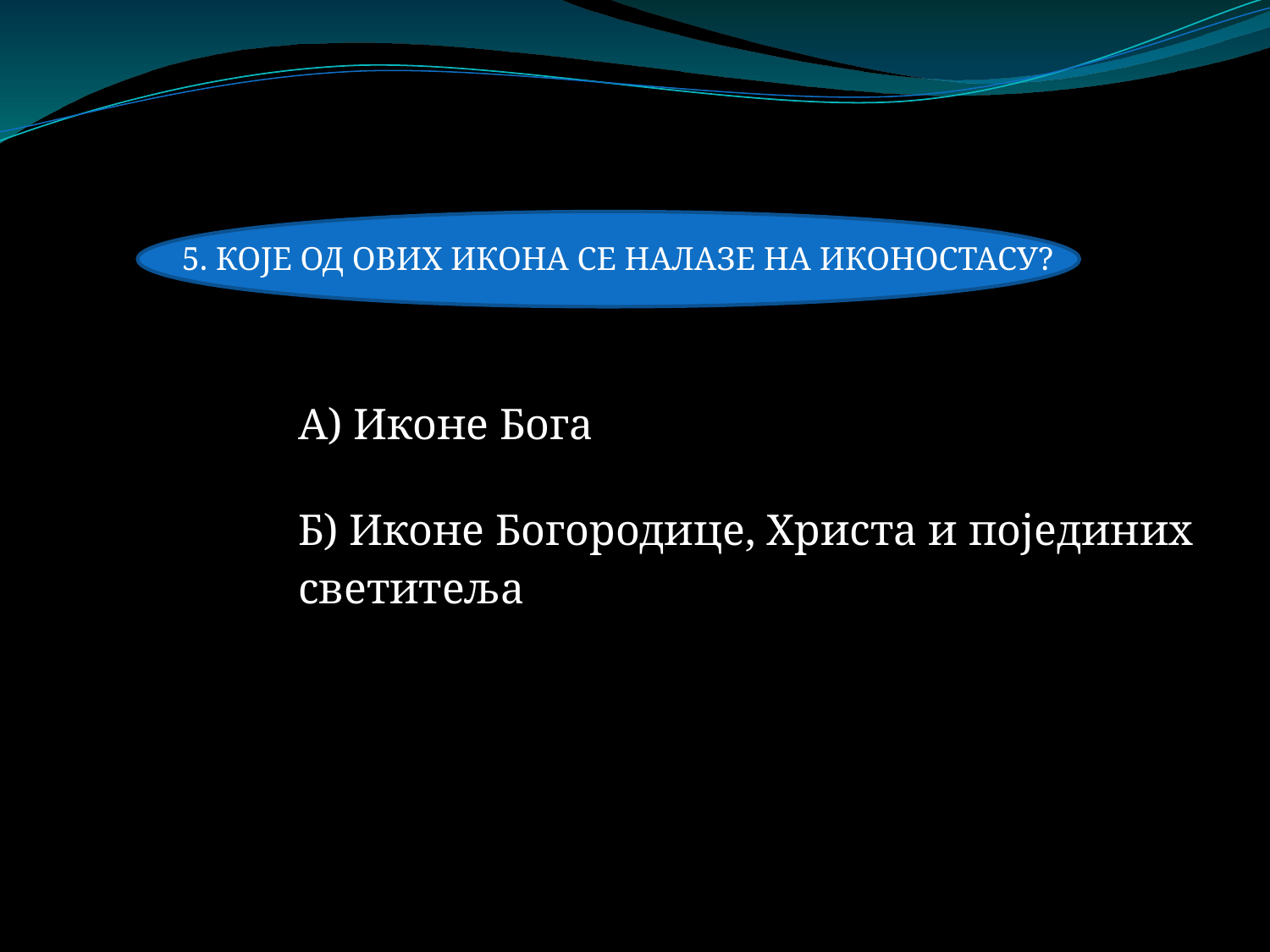

5. КОЈЕ ОД ОВИХ ИКОНА СЕ НАЛАЗЕ НА ИКОНОСТАСУ?
А) Иконе Бога
Б) Иконе Богородице, Христа и појединих светитеља